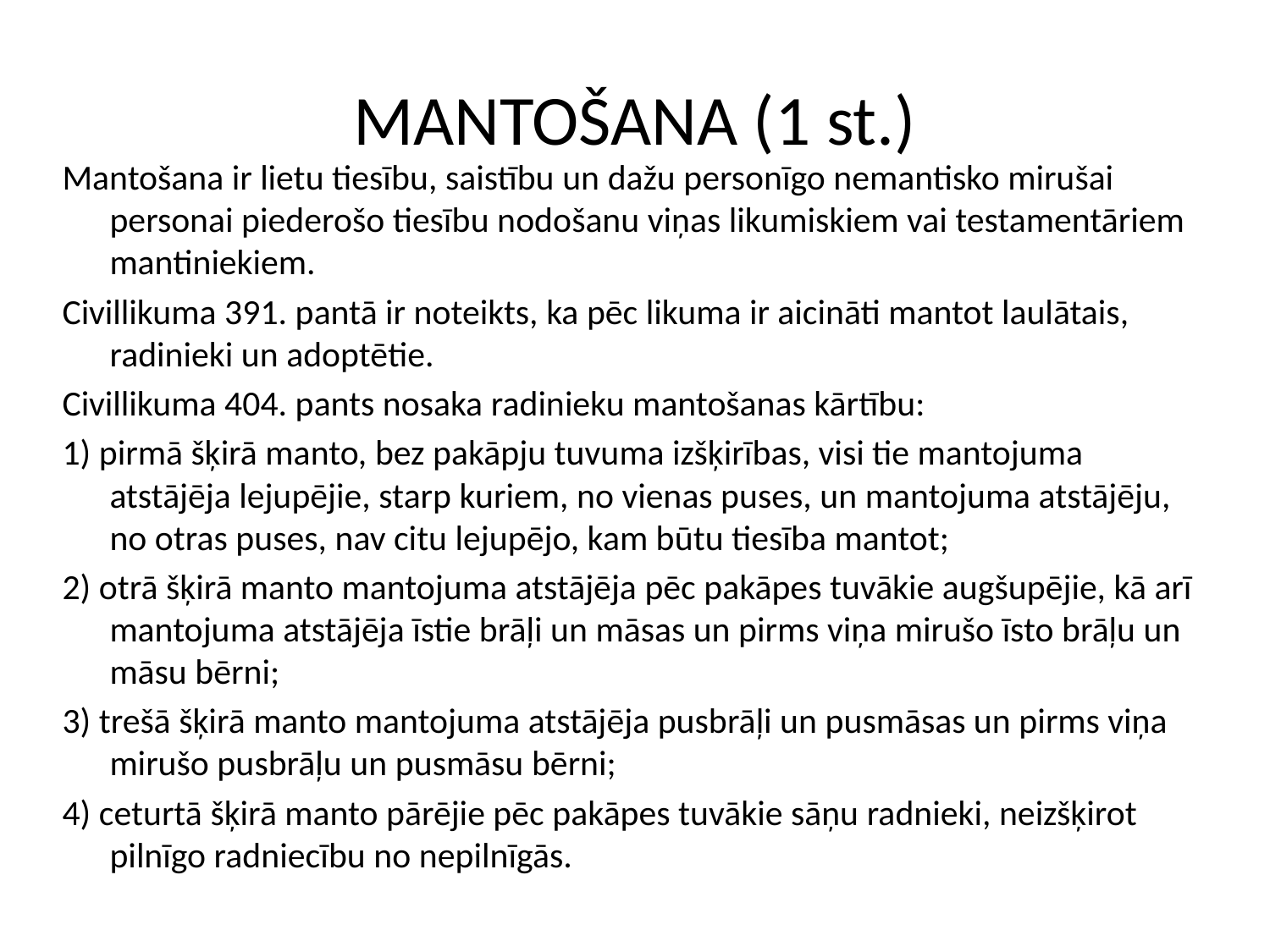

MANTOŠANA (1 st.)
Mantošana ir lietu tiesību, saistību un dažu personīgo nemantisko mirušai personai piederošo tiesību nodošanu viņas likumiskiem vai testamentāriem mantiniekiem.
Civillikuma 391. pantā ir noteikts, ka pēc likuma ir aicināti mantot laulātais, radinieki un adoptētie.
Civillikuma 404. pants nosaka radinieku mantošanas kārtību:
1) pirmā šķirā manto, bez pakāpju tuvuma izšķirības, visi tie mantojuma atstājēja lejupējie, starp kuriem, no vienas puses, un mantojuma atstājēju, no otras puses, nav citu lejupējo, kam būtu tiesība mantot;
2) otrā šķirā manto mantojuma atstājēja pēc pakāpes tuvākie augšupējie, kā arī mantojuma atstājēja īstie brāļi un māsas un pirms viņa mirušo īsto brāļu un māsu bērni;
3) trešā šķirā manto mantojuma atstājēja pusbrāļi un pusmāsas un pirms viņa mirušo pusbrāļu un pusmāsu bērni;
4) ceturtā šķirā manto pārējie pēc pakāpes tuvākie sāņu radnieki, neizšķirot pilnīgo radniecību no nepilnīgās.